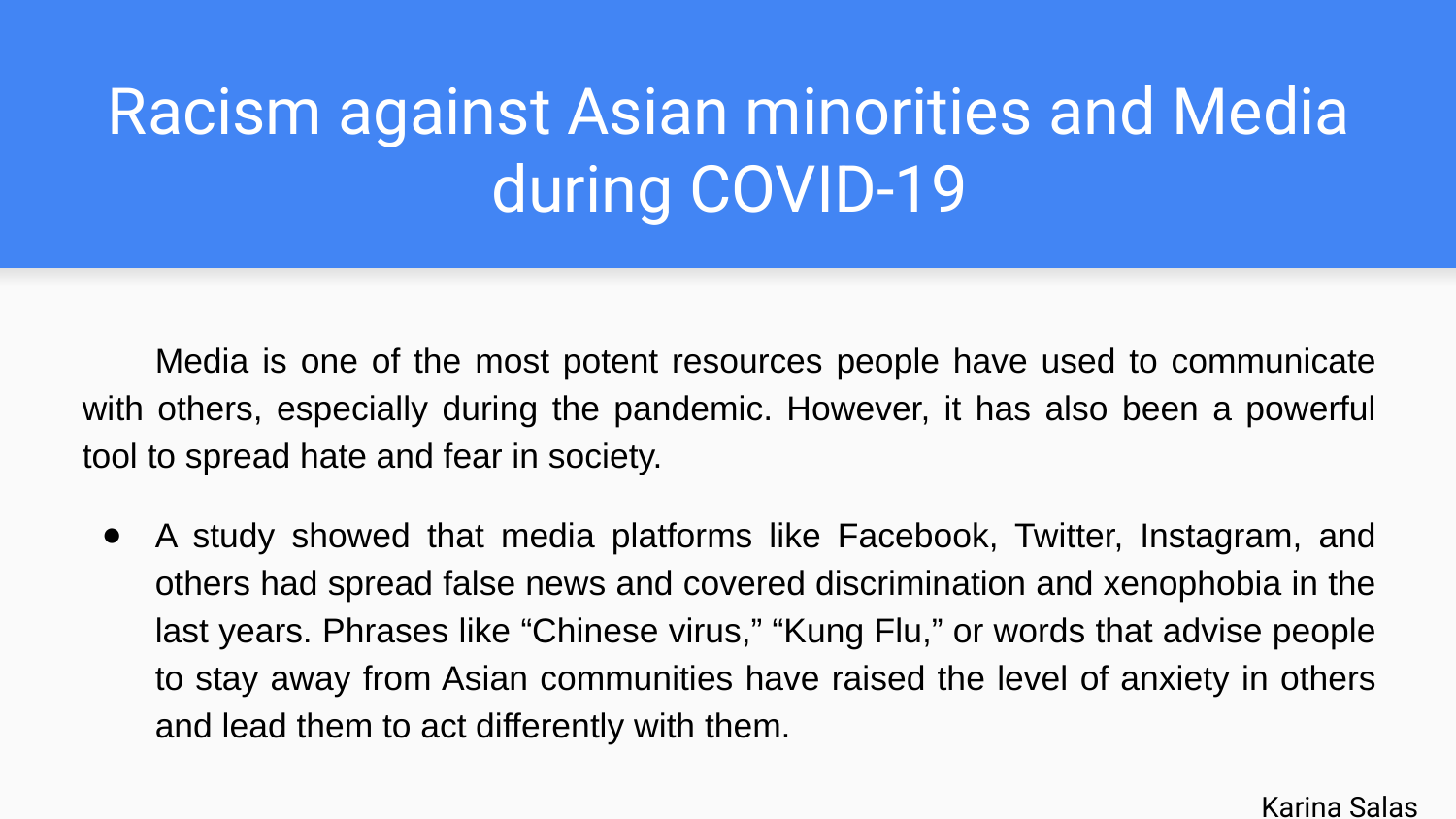

# Racism against Asian minorities and Media during COVID-19
Media is one of the most potent resources people have used to communicate with others, especially during the pandemic. However, it has also been a powerful tool to spread hate and fear in society.
A study showed that media platforms like Facebook, Twitter, Instagram, and others had spread false news and covered discrimination and xenophobia in the last years. Phrases like “Chinese virus,” “Kung Flu,” or words that advise people to stay away from Asian communities have raised the level of anxiety in others and lead them to act differently with them.
Karina Salas